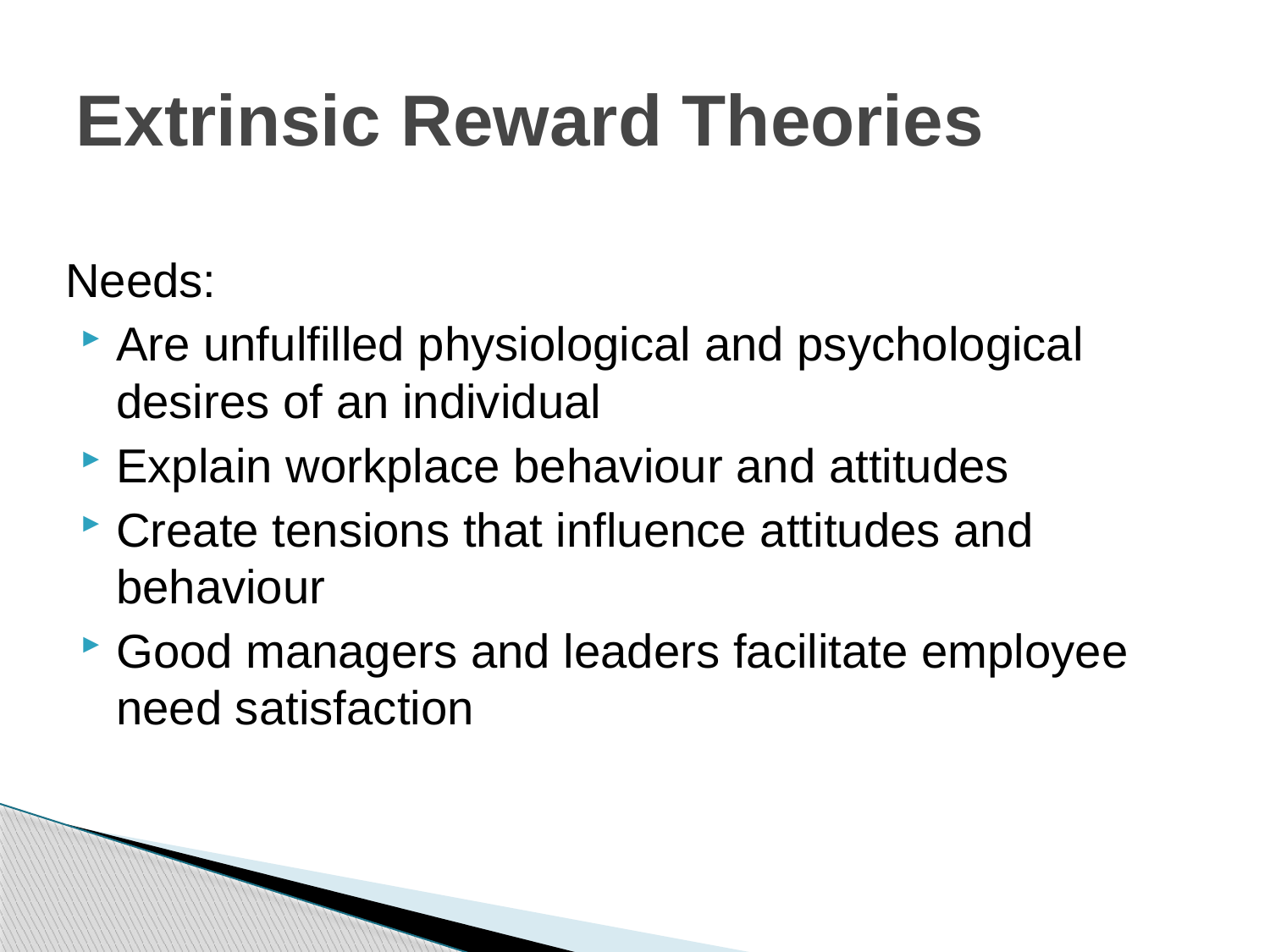

# Extrinsic Reward Theories
Needs:
Are unfulfilled physiological and psychological desires of an individual
Explain workplace behaviour and attitudes
Create tensions that influence attitudes and behaviour
Good managers and leaders facilitate employee need satisfaction